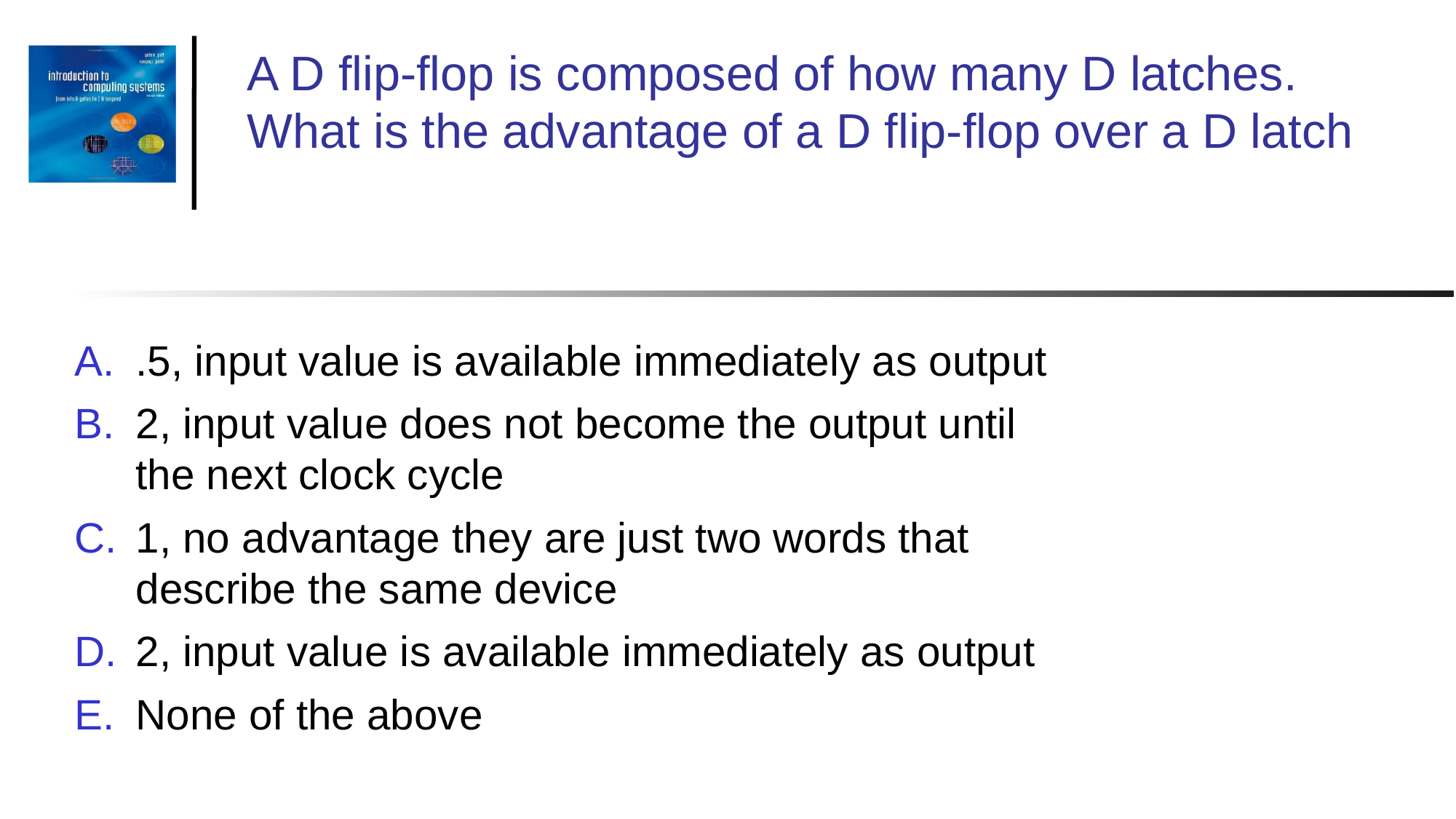

A D flip-flop is composed of how many D latches. What is the advantage of a D flip-flop over a D latch
.5, input value is available immediately as output
2, input value does not become the output until the next clock cycle
1, no advantage they are just two words that describe the same device
2, input value is available immediately as output
None of the above